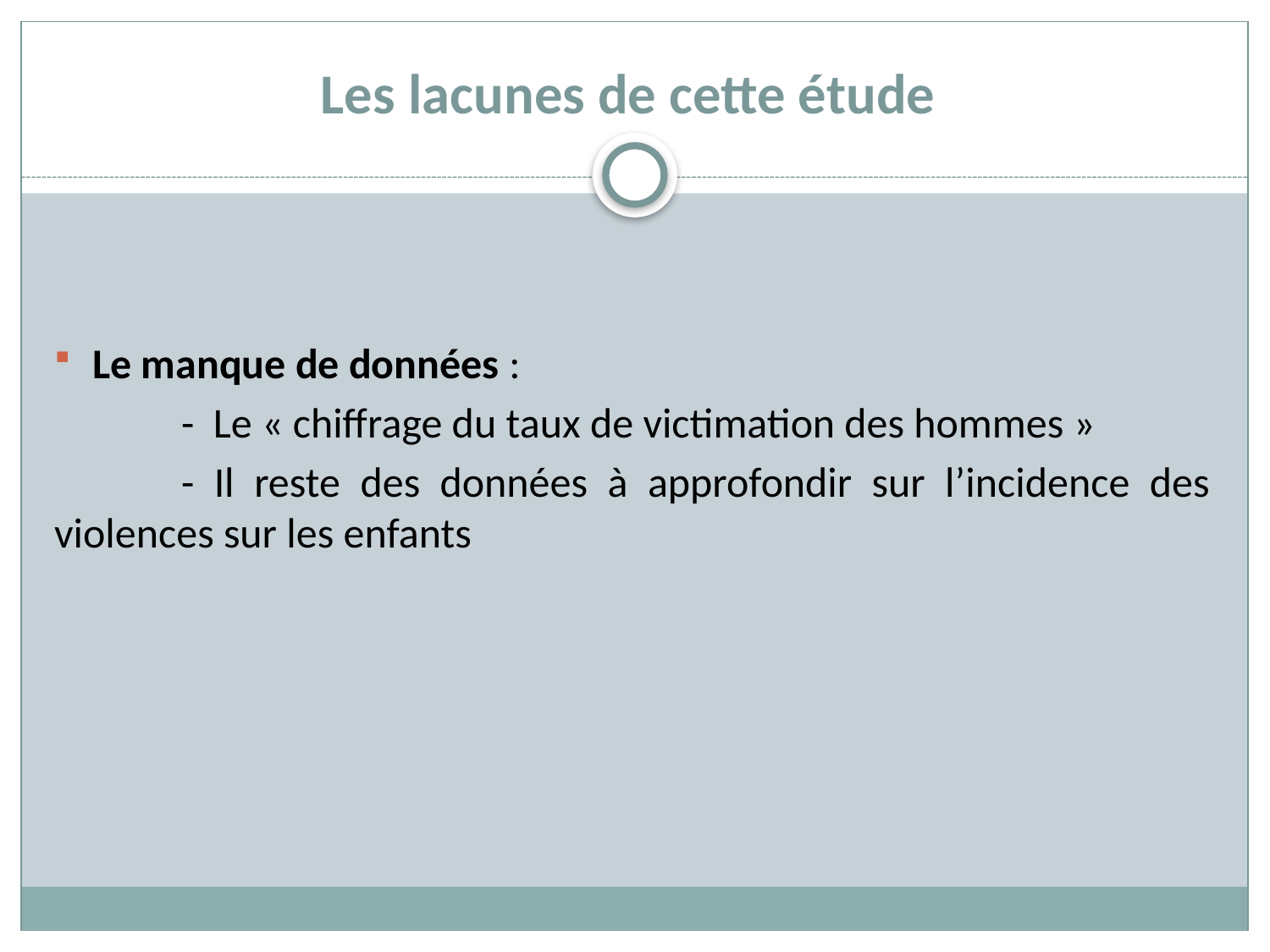

# Les lacunes de cette étude

Le manque de données :
	-  Le « chiffrage du taux de victimation des hommes »
	- Il reste des données à approfondir sur l’incidence des violences sur les enfants